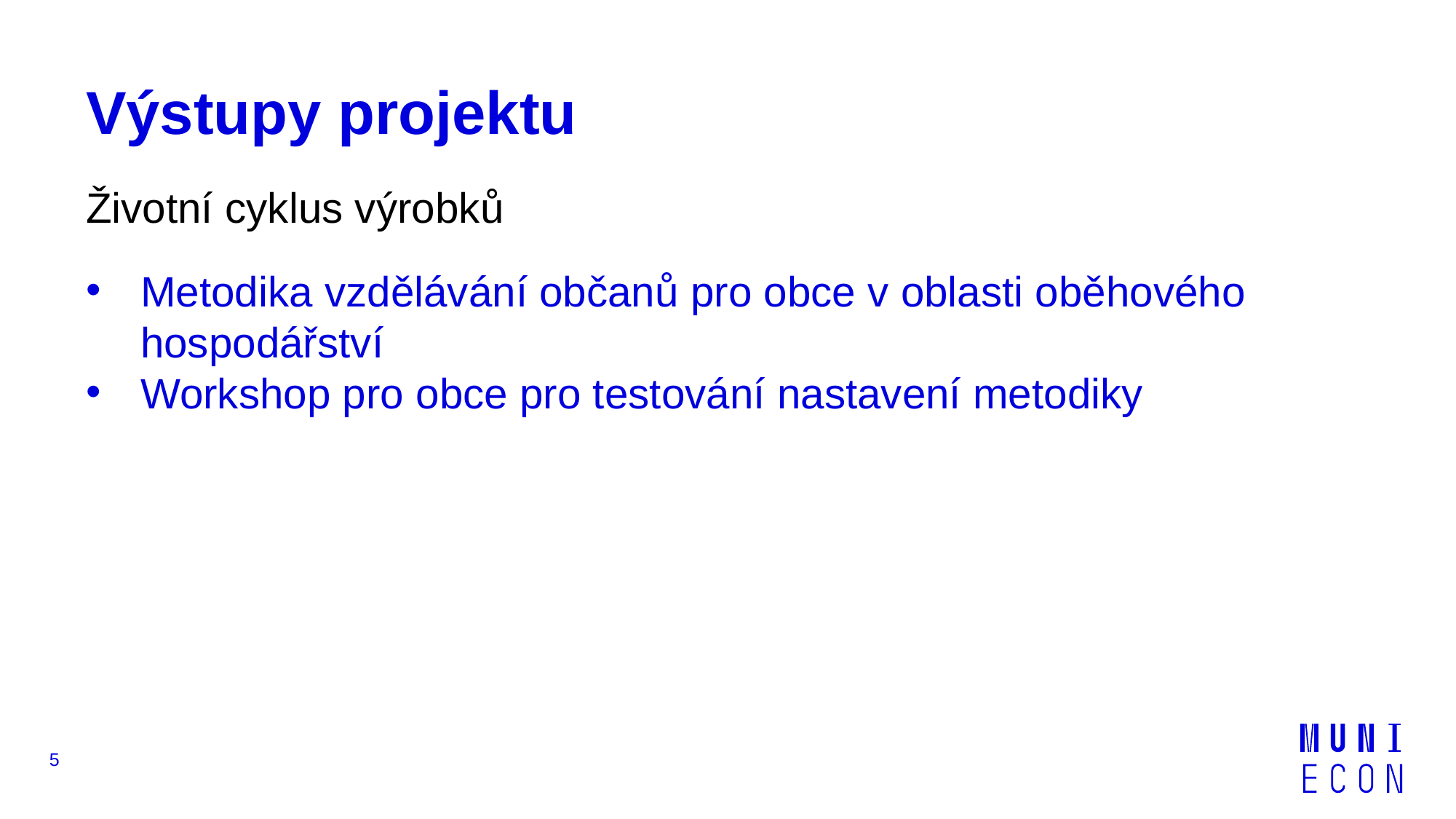

# Výstupy projektu
Životní cyklus výrobků

Metodika vzdělávání občanů pro obce v oblasti oběhového hospodářství
Workshop pro obce pro testování nastavení metodiky
5